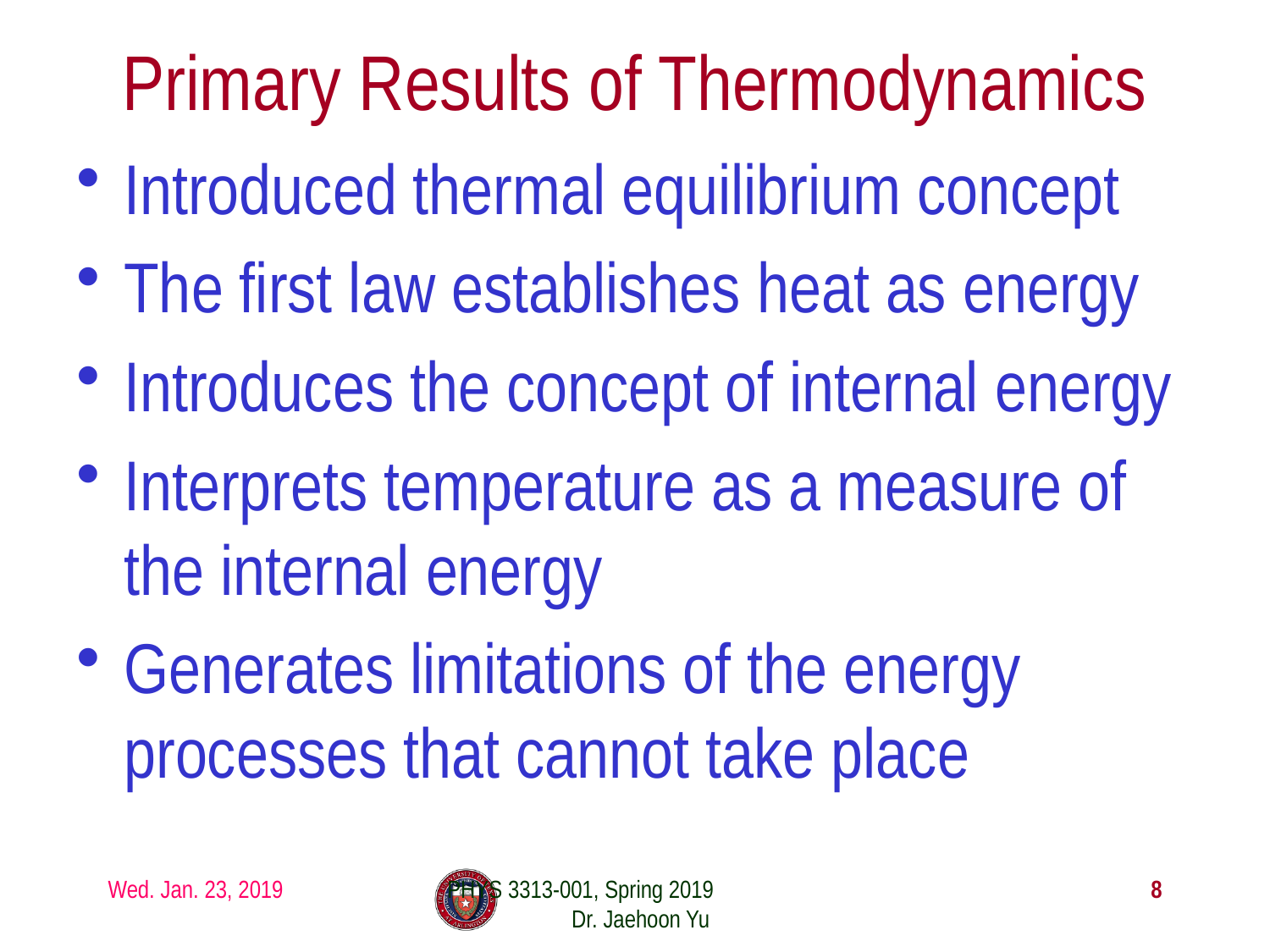

# Primary Results of Thermodynamics
Introduced thermal equilibrium concept
The first law establishes heat as energy
Introduces the concept of internal energy
Interprets temperature as a measure of the internal energy
Generates limitations of the energy processes that cannot take place
Wed. Jan. 23, 2019
PHYS 3313-001, Spring 2019                      Dr. Jaehoon Yu
8